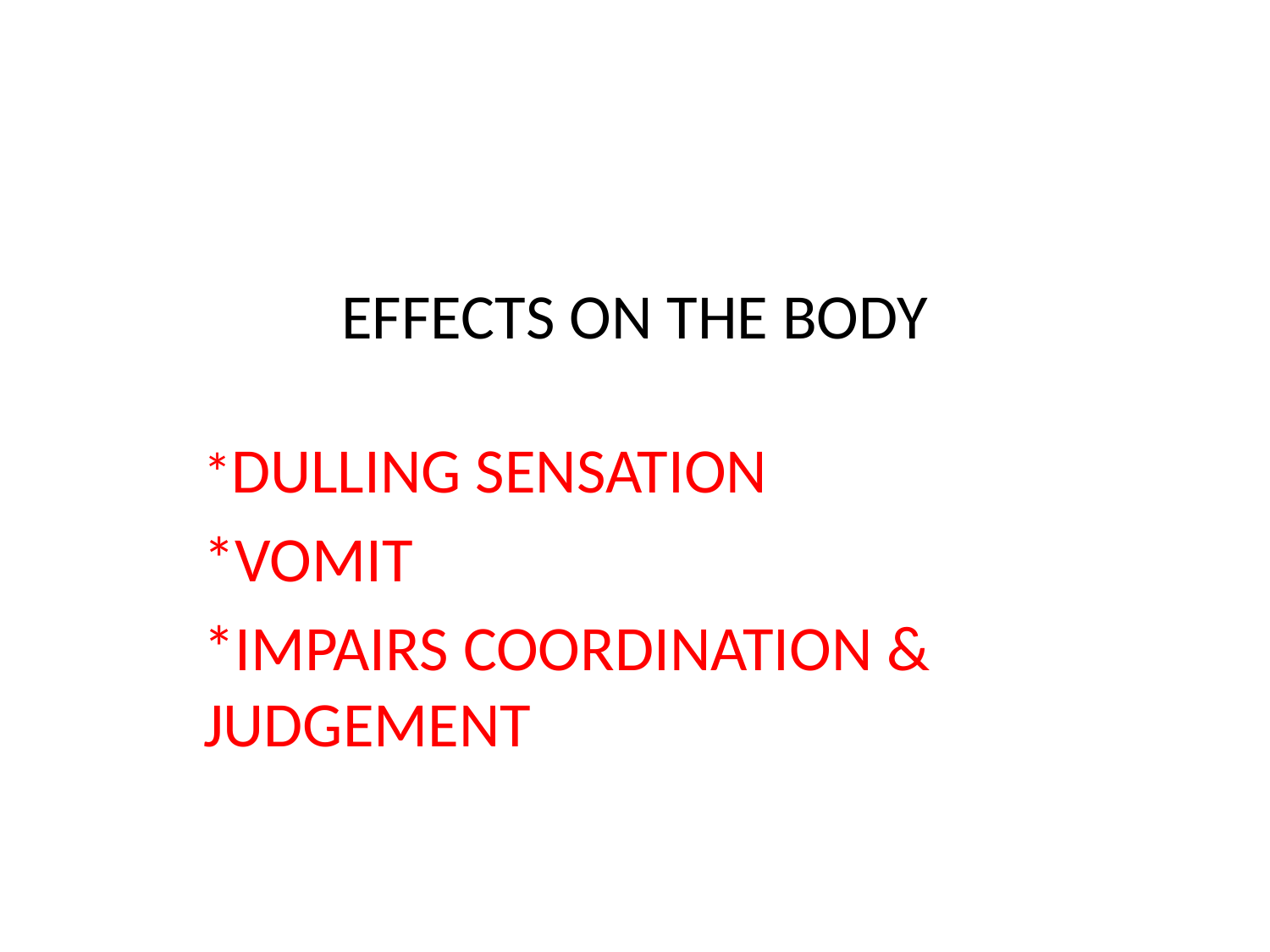

# EFFECTS ON THE BODY
*DULLING SENSATION
*VOMIT
*IMPAIRS COORDINATION &   JUDGEMENT